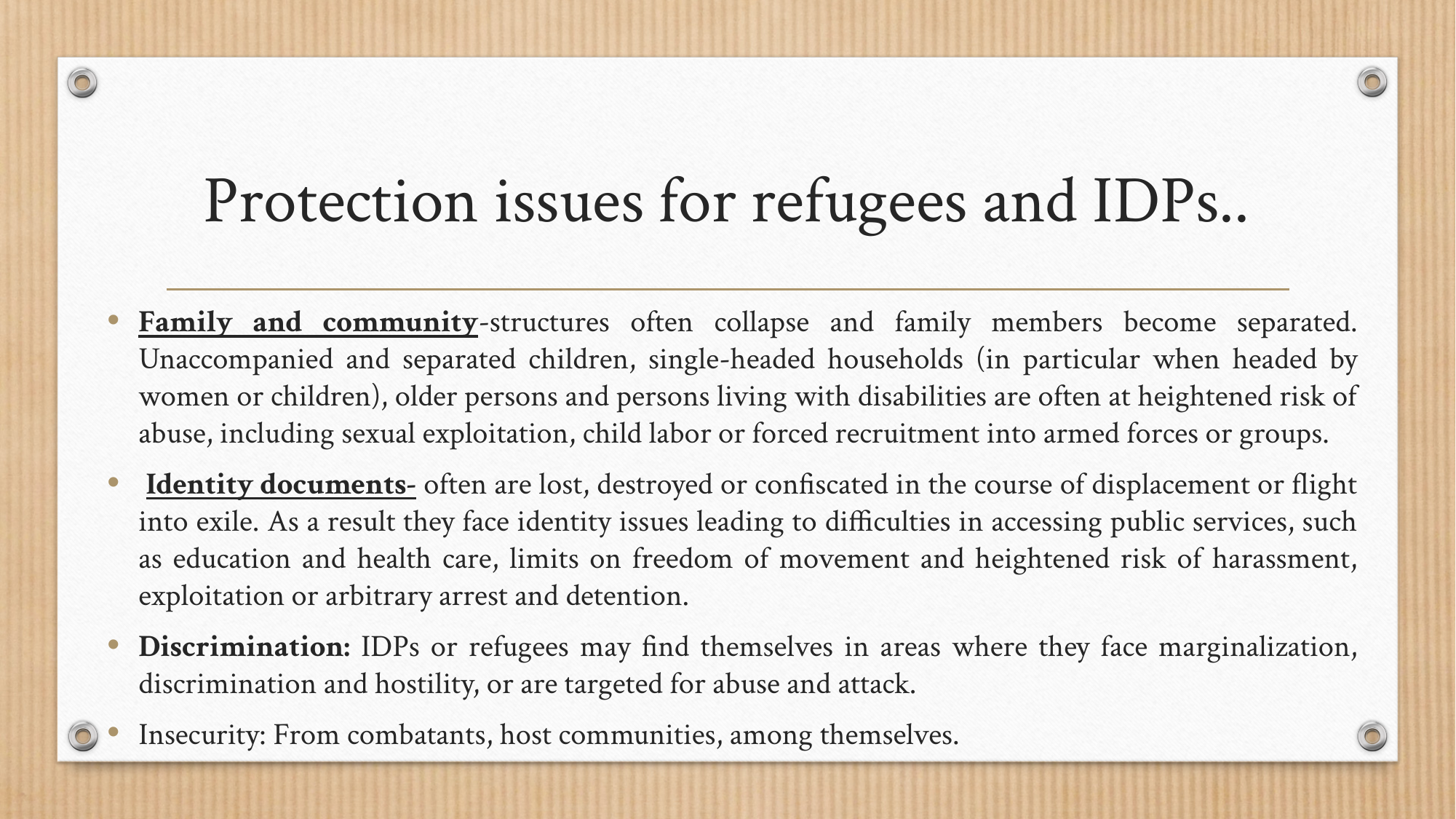

# Protection issues for refugees and IDPs..
Family and community-structures often collapse and family members become separated. Unaccompanied and separated children, single-headed households (in particular when headed by women or children), older persons and persons living with disabilities are often at heightened risk of abuse, including sexual exploitation, child labor or forced recruitment into armed forces or groups.
 Identity documents- often are lost, destroyed or confiscated in the course of displacement or flight into exile. As a result they face identity issues leading to difficulties in accessing public services, such as education and health care, limits on freedom of movement and heightened risk of harassment, exploitation or arbitrary arrest and detention.
Discrimination: IDPs or refugees may find themselves in areas where they face marginalization, discrimination and hostility, or are targeted for abuse and attack.
Insecurity: From combatants, host communities, among themselves.